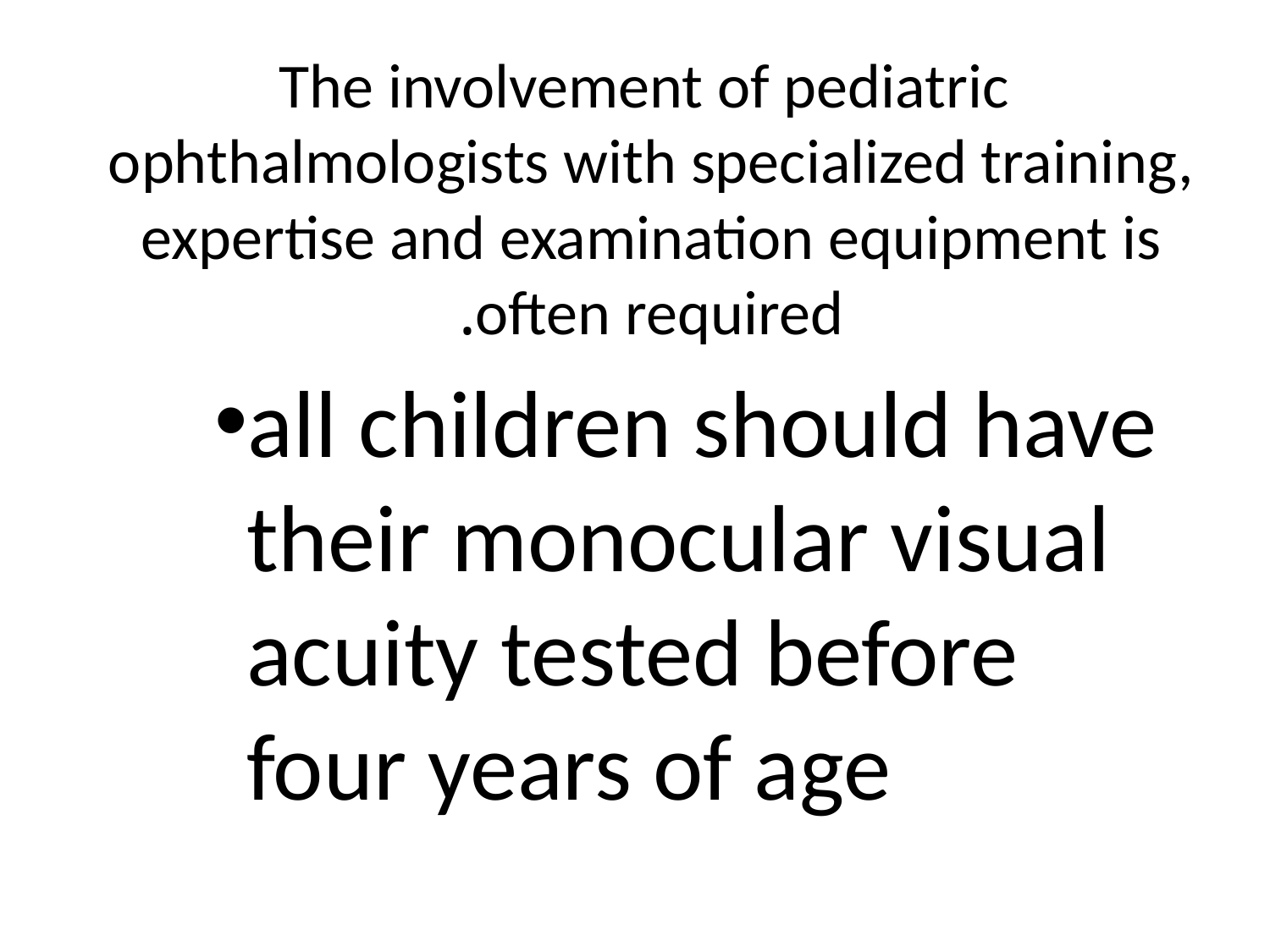

# The involvement of pediatric  ophthalmologists with specialized training, expertise and examination equipment is often required.
all children should have their monocular visual acuity tested before four years of age